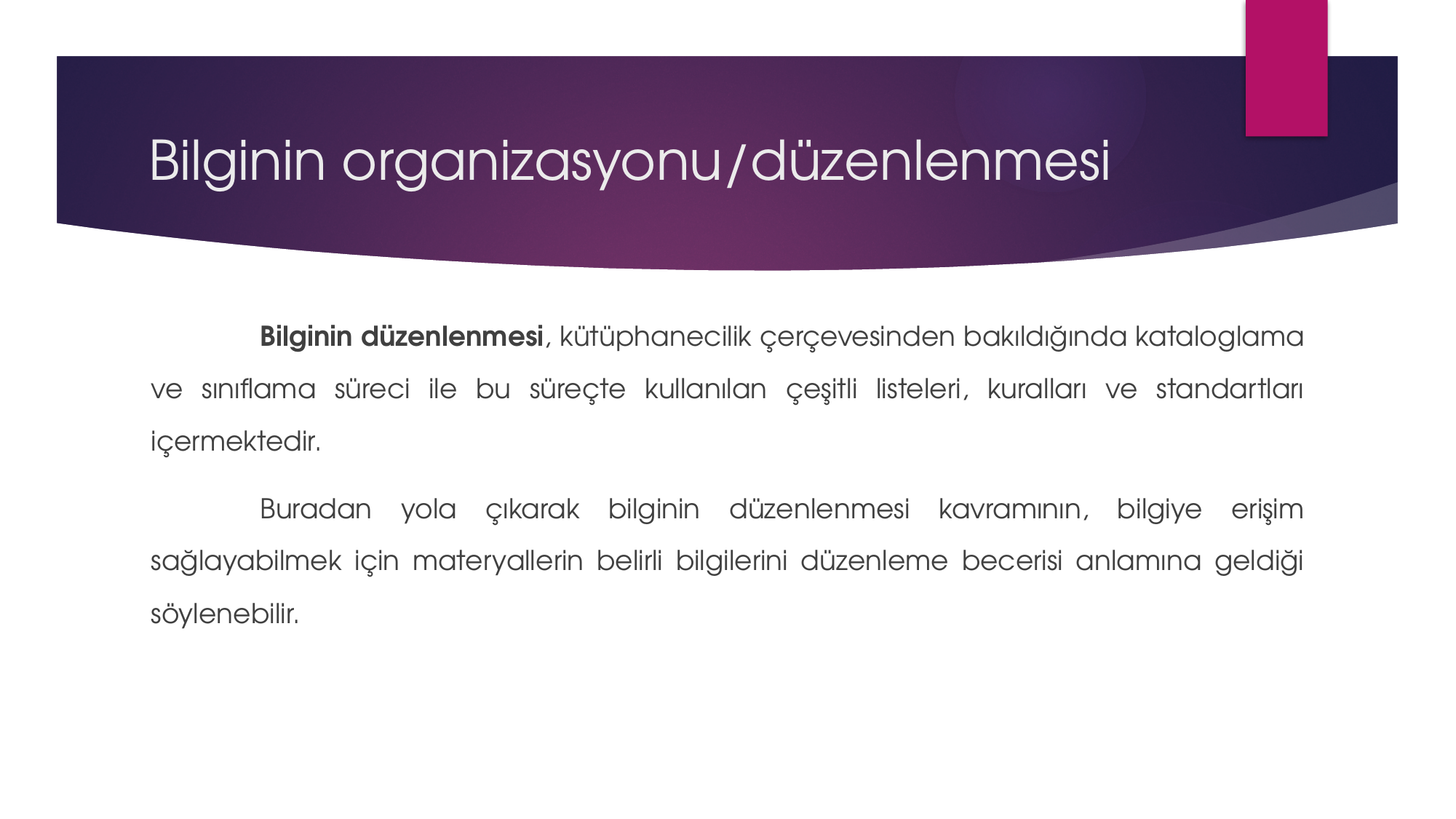

# Bilginin organizasyonu/düzenlenmesi
	Bilginin düzenlenmesi, kütüphanecilik çerçevesinden bakıldığında kataloglama ve sınıflama süreci ile bu süreçte kullanılan çeşitli listeleri, kuralları ve standartları içermektedir.
	Buradan yola çıkarak bilginin düzenlenmesi kavramının, bilgiye erişim sağlayabilmek için materyallerin belirli bilgilerini düzenleme becerisi anlamına geldiği söylenebilir.